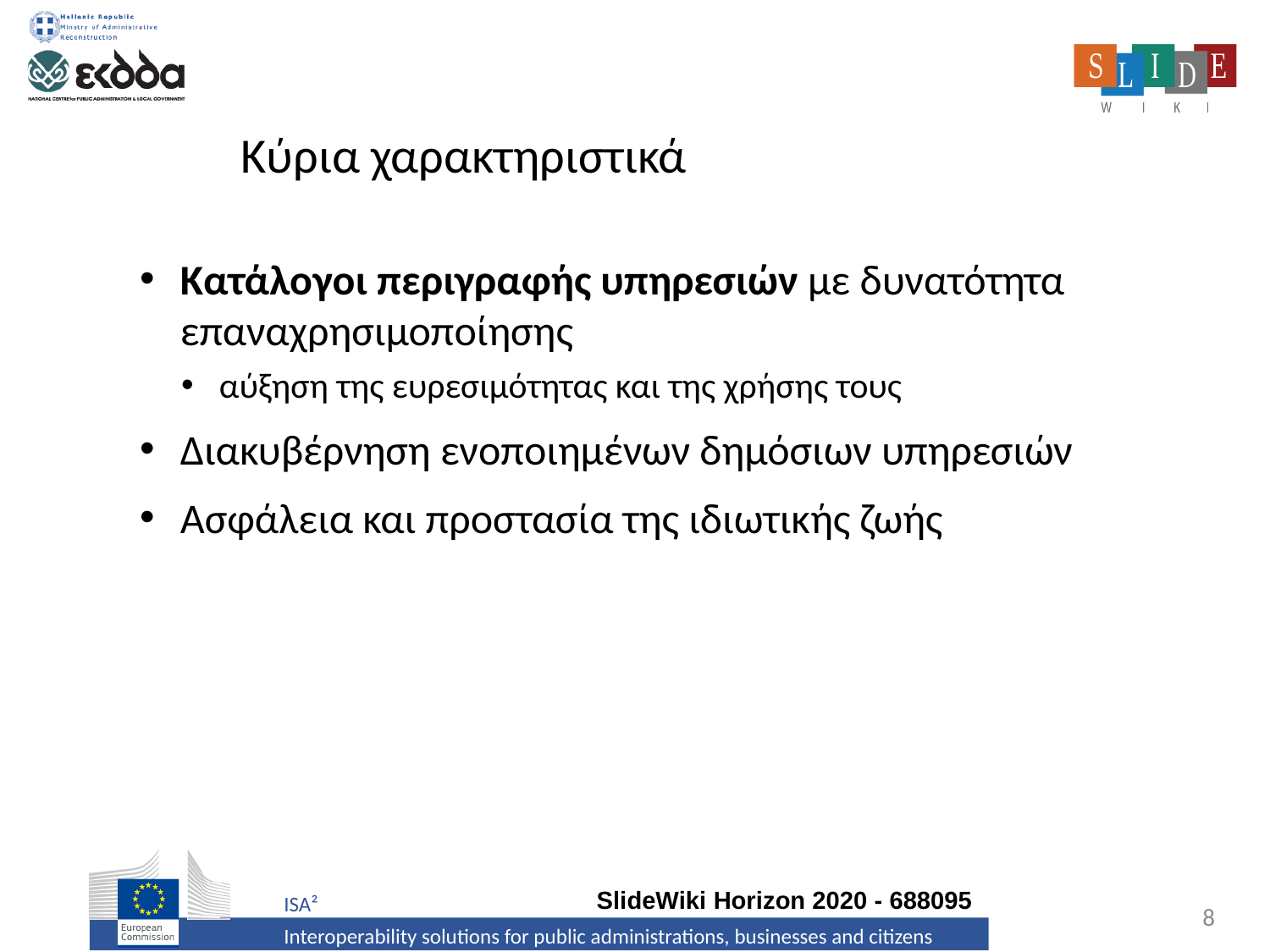

# Κύρια χαρακτηριστικά
Κατάλογοι περιγραφής υπηρεσιών με δυνατότητα επαναχρησιμοποίησης
αύξηση της ευρεσιμότητας και της χρήσης τους
Διακυβέρνηση ενοποιημένων δημόσιων υπηρεσιών
Ασφάλεια και προστασία της ιδιωτικής ζωής
8